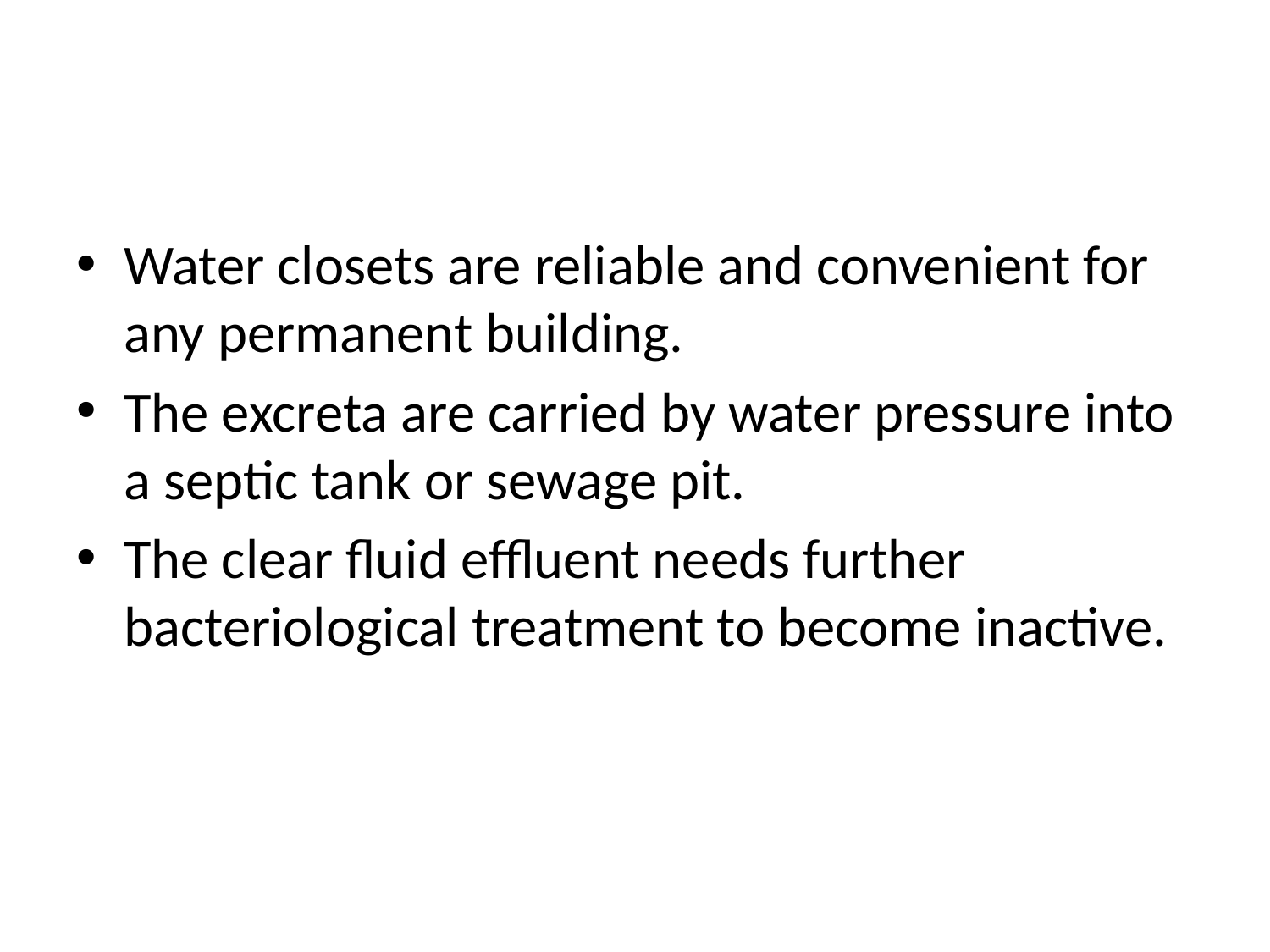

#
Water closets are reliable and convenient for any permanent building.
The excreta are carried by water pressure into a septic tank or sewage pit.
The clear fluid effluent needs further bacteriological treatment to become inactive.